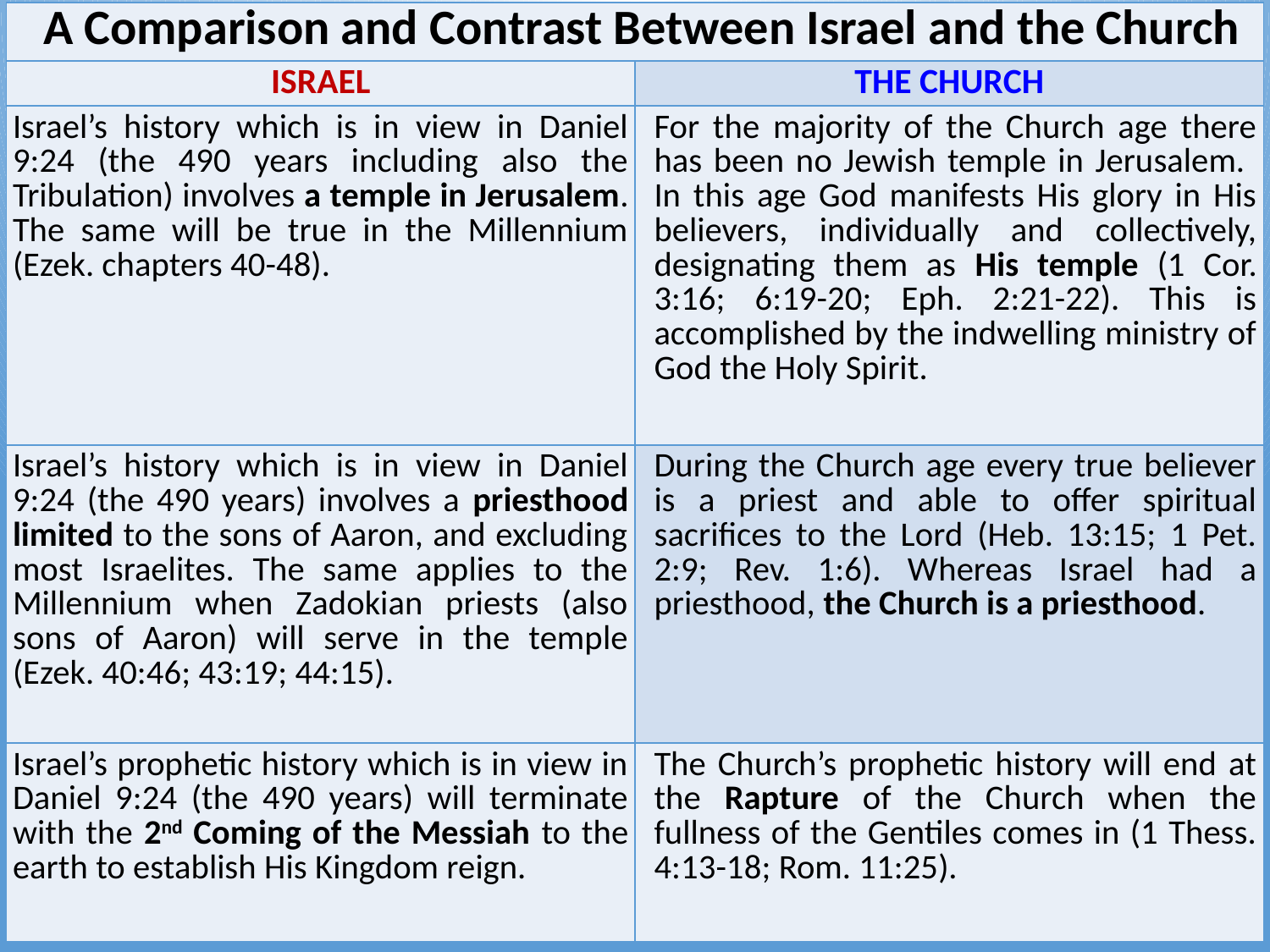

| A Comparison and Contrast Between Israel and the Church |  |
| --- | --- |
| ISRAEL | THE CHURCH |
| Israel’s history which is in view in Daniel 9:24 (the 490 years including also the Tribulation) involves a temple in Jerusalem. The same will be true in the Millennium (Ezek. chapters 40-48). | For the majority of the Church age there has been no Jewish temple in Jerusalem. In this age God manifests His glory in His believers, individually and collectively, designating them as His temple (1 Cor. 3:16; 6:19-20; Eph. 2:21-22). This is accomplished by the indwelling ministry of God the Holy Spirit. |
| Israel’s history which is in view in Daniel 9:24 (the 490 years) involves a priesthood limited to the sons of Aaron, and excluding most Israelites. The same applies to the Millennium when Zadokian priests (also sons of Aaron) will serve in the temple (Ezek. 40:46; 43:19; 44:15). | During the Church age every true believer is a priest and able to offer spiritual sacrifices to the Lord (Heb. 13:15; 1 Pet. 2:9; Rev. 1:6). Whereas Israel had a priesthood, the Church is a priesthood. |
| Israel’s prophetic history which is in view in Daniel 9:24 (the 490 years) will terminate with the 2nd Coming of the Messiah to the earth to establish His Kingdom reign. | The Church’s prophetic history will end at the Rapture of the Church when the fullness of the Gentiles comes in (1 Thess. 4:13-18; Rom. 11:25). |